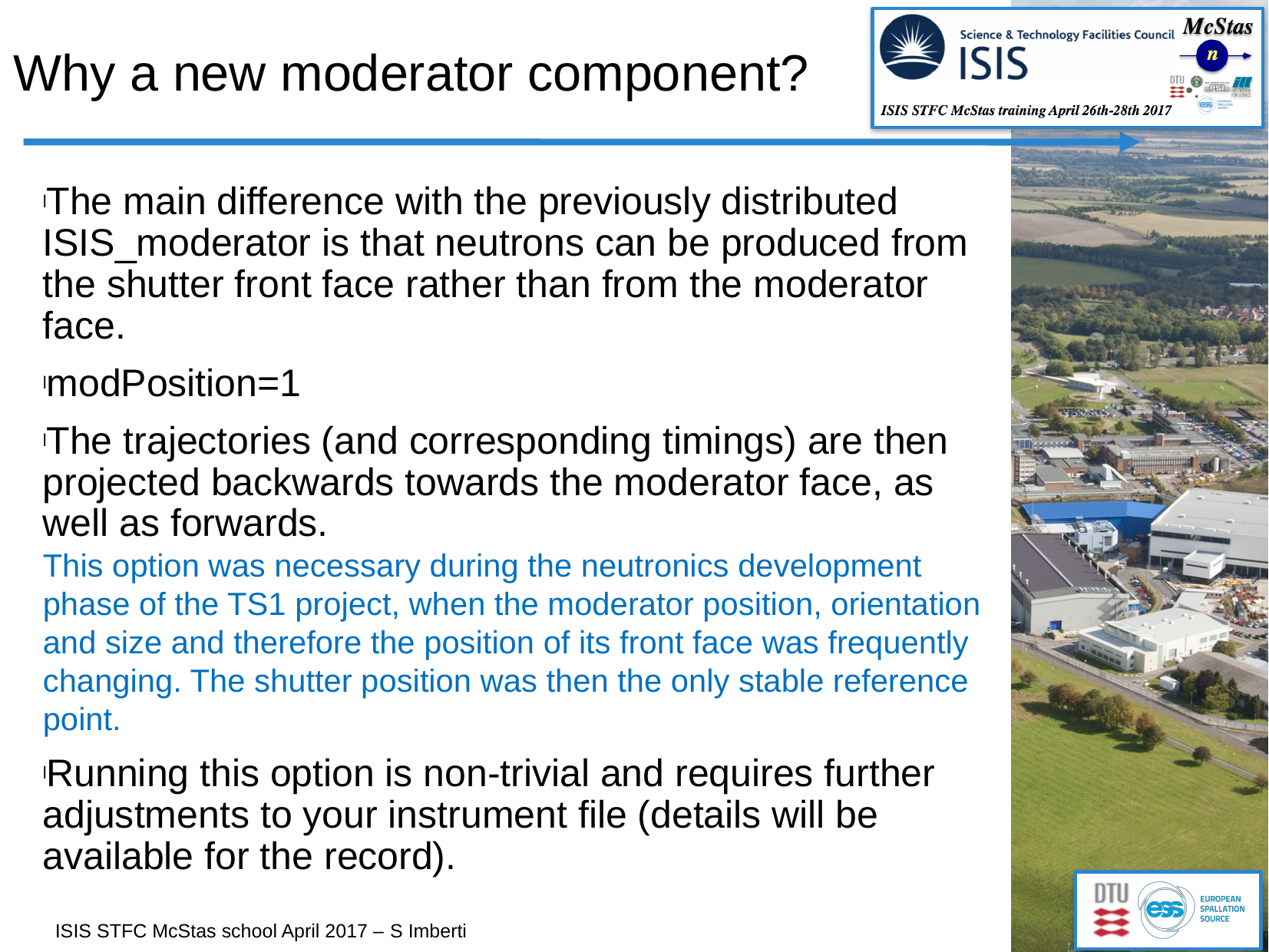

# Why a new moderator component?
The main difference with the previously distributed ISIS_moderator is that neutrons can be produced from the shutter front face rather than from the moderator face.
modPosition=1
The trajectories (and corresponding timings) are then projected backwards towards the moderator face, as well as forwards.
This option was necessary during the neutronics development phase of the TS1 project, when the moderator position, orientation and size and therefore the position of its front face was frequently changing. The shutter position was then the only stable reference point.
Running this option is non-trivial and requires further adjustments to your instrument file (details will be available for the record).